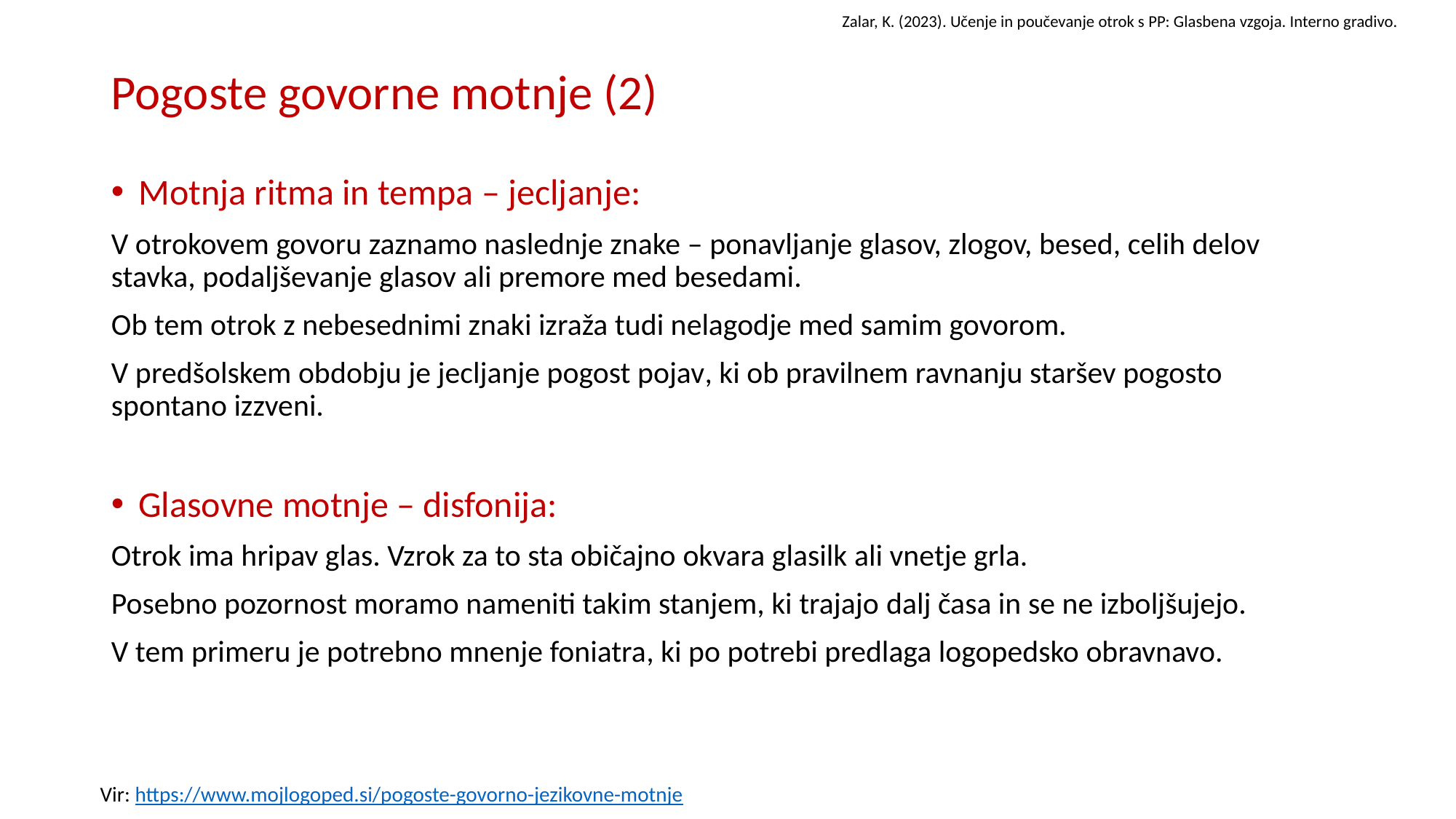

Zalar, K. (2023). Učenje in poučevanje otrok s PP: Glasbena vzgoja. Interno gradivo.
# Pogoste govorne motnje (2)
Motnja ritma in tempa – jecljanje:
V otrokovem govoru zaznamo naslednje znake – ponavljanje glasov, zlogov, besed, celih delov stavka, podaljševanje glasov ali premore med besedami.
Ob tem otrok z nebesednimi znaki izraža tudi nelagodje med samim govorom.
V predšolskem obdobju je jecljanje pogost pojav, ki ob pravilnem ravnanju staršev pogosto spontano izzveni.

Glasovne motnje – disfonija:
Otrok ima hripav glas. Vzrok za to sta običajno okvara glasilk ali vnetje grla.
Posebno pozornost moramo nameniti takim stanjem, ki trajajo dalj časa in se ne izboljšujejo.
V tem primeru je potrebno mnenje foniatra, ki po potrebi predlaga logopedsko obravnavo.

Vir: https://www.mojlogoped.si/pogoste-govorno-jezikovne-motnje